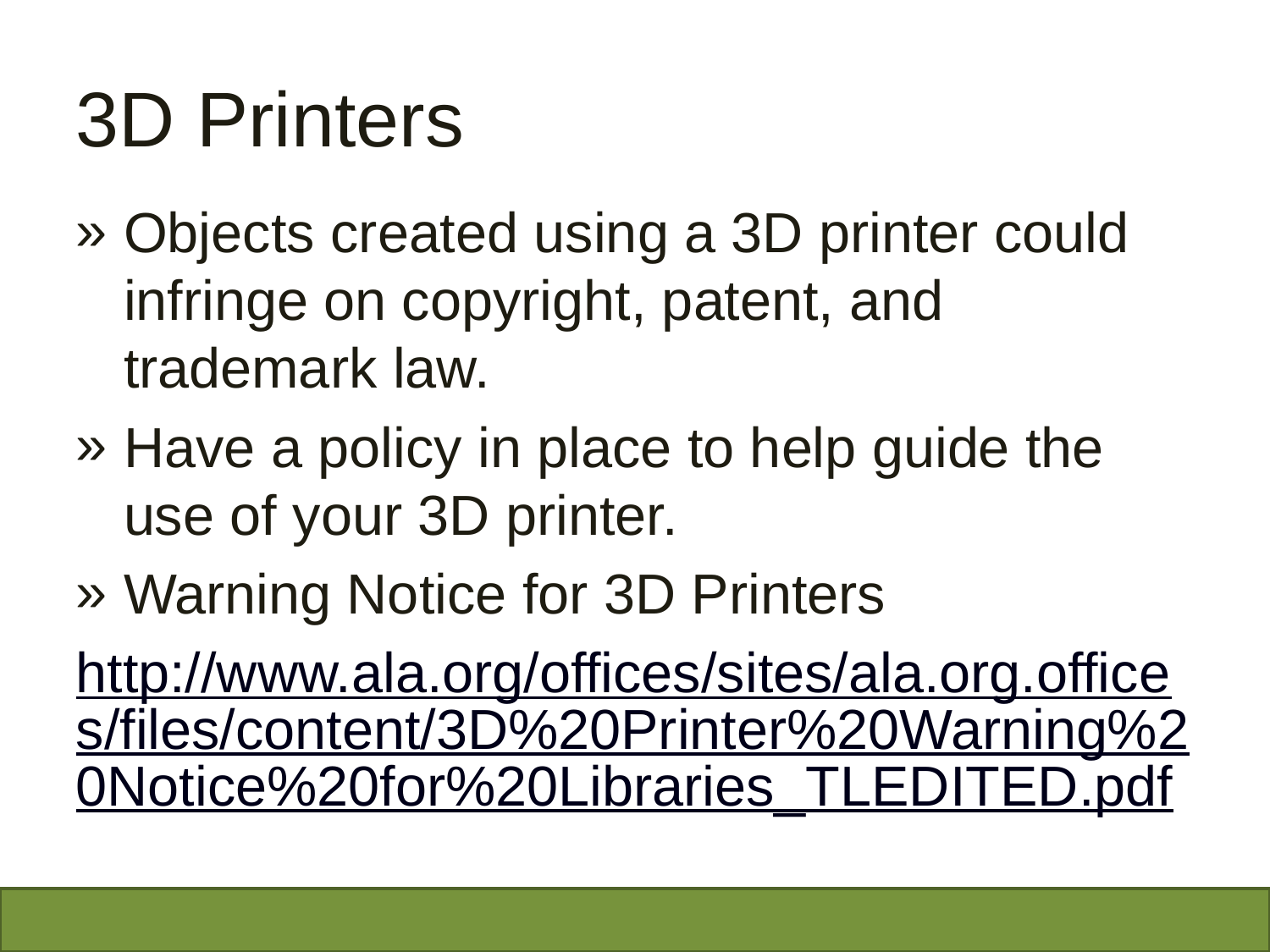

# 3D Printers
Objects created using a 3D printer could infringe on copyright, patent, and trademark law.
Have a policy in place to help guide the use of your 3D printer.
Warning Notice for 3D Printers
http://www.ala.org/offices/sites/ala.org.offices/files/content/3D%20Printer%20Warning%20Notice%20for%20Libraries_TLEDITED.pdf